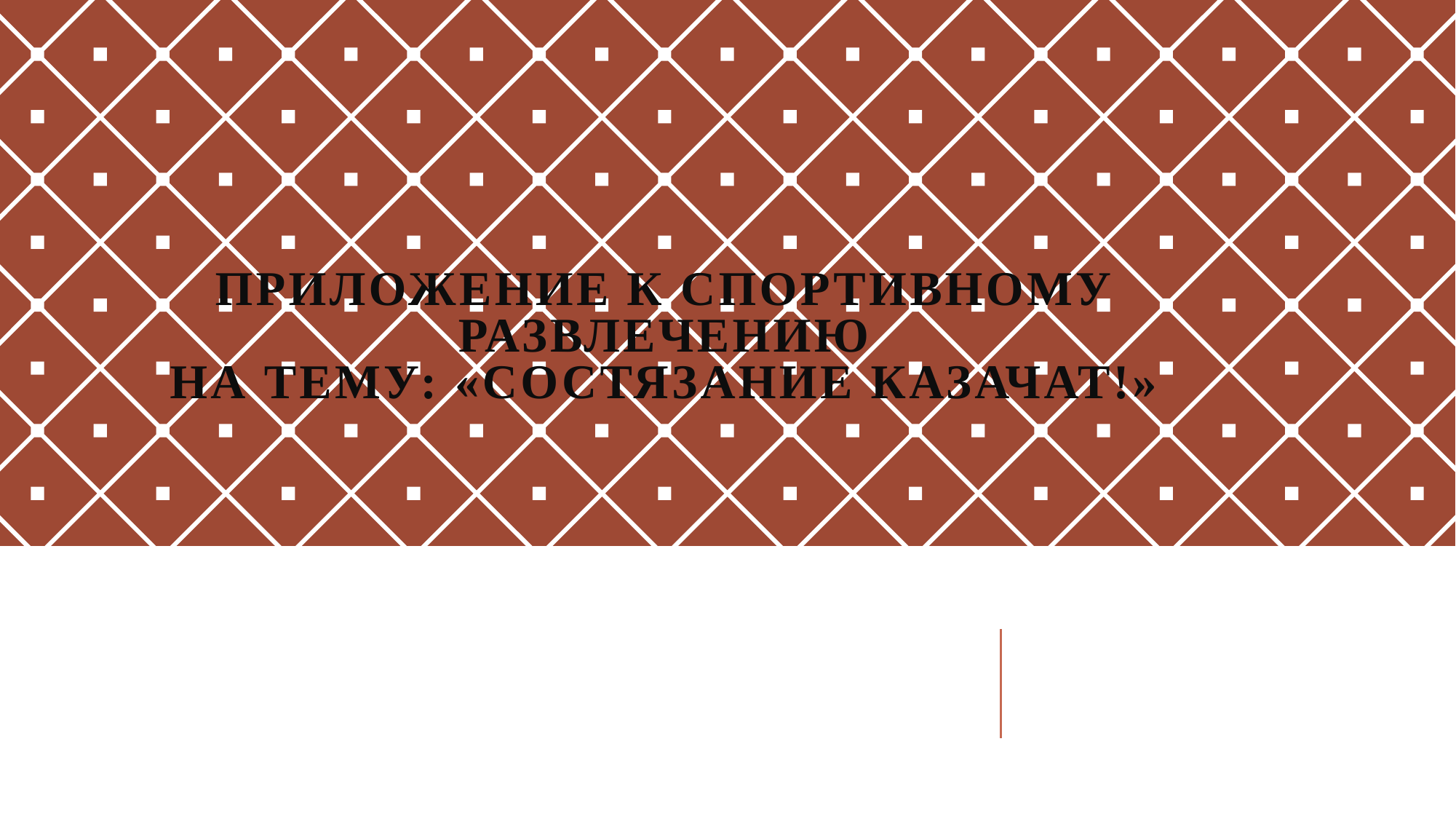

# Приложение к спортивному развлечению на тему: «Состязание казачат!»